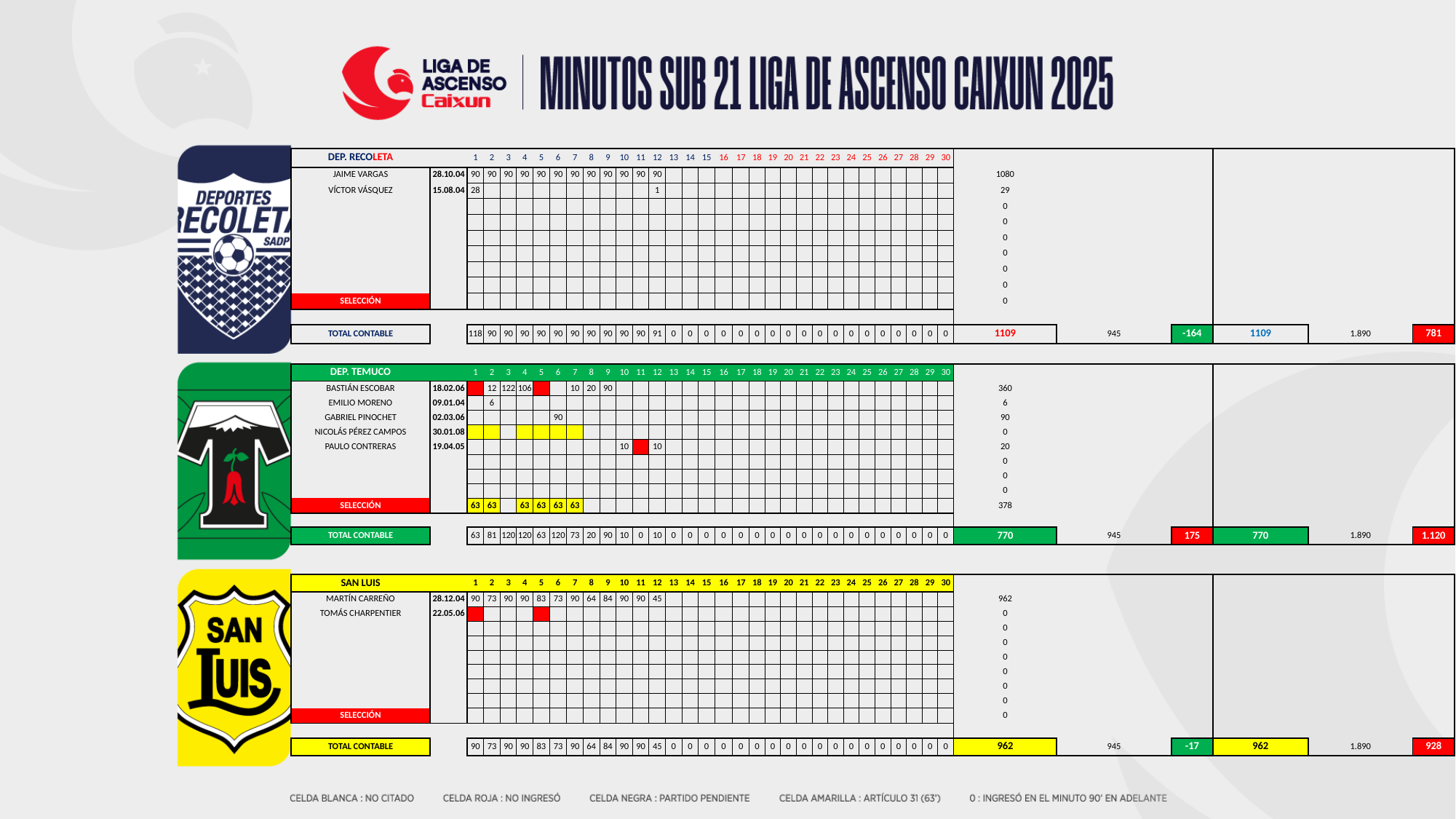

| DEP. RECOLETA |  | 1 | 2 | 3 | 4 | 5 | 6 | 7 | 8 | 9 | 10 | 11 | 12 | 13 | 14 | 15 | 16 | 17 | 18 | 19 | 20 | 21 | 22 | 23 | 24 | 25 | 26 | 27 | 28 | 29 | 30 |  |  |  |  |  |  |
| --- | --- | --- | --- | --- | --- | --- | --- | --- | --- | --- | --- | --- | --- | --- | --- | --- | --- | --- | --- | --- | --- | --- | --- | --- | --- | --- | --- | --- | --- | --- | --- | --- | --- | --- | --- | --- | --- |
| JAIME VARGAS | 28.10.04 | 90 | 90 | 90 | 90 | 90 | 90 | 90 | 90 | 90 | 90 | 90 | 90 |  |  |  |  |  |  |  |  |  |  |  |  |  |  |  |  |  |  | 1080 |  |  |  |  |  |
| VÍCTOR VÁSQUEZ | 15.08.04 | 28 |  |  |  |  |  |  |  |  |  |  | 1 |  |  |  |  |  |  |  |  |  |  |  |  |  |  |  |  |  |  | 29 |  |  |  |  |  |
|  |  |  |  |  |  |  |  |  |  |  |  |  |  |  |  |  |  |  |  |  |  |  |  |  |  |  |  |  |  |  |  | 0 |  |  |  |  |  |
|  |  |  |  |  |  |  |  |  |  |  |  |  |  |  |  |  |  |  |  |  |  |  |  |  |  |  |  |  |  |  |  | 0 |  |  |  |  |  |
|  |  |  |  |  |  |  |  |  |  |  |  |  |  |  |  |  |  |  |  |  |  |  |  |  |  |  |  |  |  |  |  | 0 |  |  |  |  |  |
|  |  |  |  |  |  |  |  |  |  |  |  |  |  |  |  |  |  |  |  |  |  |  |  |  |  |  |  |  |  |  |  | 0 |  |  |  |  |  |
|  |  |  |  |  |  |  |  |  |  |  |  |  |  |  |  |  |  |  |  |  |  |  |  |  |  |  |  |  |  |  |  | 0 |  |  |  |  |  |
|  |  |  |  |  |  |  |  |  |  |  |  |  |  |  |  |  |  |  |  |  |  |  |  |  |  |  |  |  |  |  |  | 0 |  |  |  |  |  |
| SELECCIÓN |  |  |  |  |  |  |  |  |  |  |  |  |  |  |  |  |  |  |  |  |  |  |  |  |  |  |  |  |  |  |  | 0 |  |  |  |  |  |
|  |  |  |  |  |  |  |  |  |  |  |  |  |  |  |  |  |  |  |  |  |  |  |  |  |  |  |  |  |  |  |  |  |  |  |  |  |  |
| TOTAL CONTABLE |  | 118 | 90 | 90 | 90 | 90 | 90 | 90 | 90 | 90 | 90 | 90 | 91 | 0 | 0 | 0 | 0 | 0 | 0 | 0 | 0 | 0 | 0 | 0 | 0 | 0 | 0 | 0 | 0 | 0 | 0 | 1109 | 945 | -164 | 1109 | 1.890 | 781 |
| DEP. TEMUCO |  | 1 | 2 | 3 | 4 | 5 | 6 | 7 | 8 | 9 | 10 | 11 | 12 | 13 | 14 | 15 | 16 | 17 | 18 | 19 | 20 | 21 | 22 | 23 | 24 | 25 | 26 | 27 | 28 | 29 | 30 |  |  |  |  |  |  |
| --- | --- | --- | --- | --- | --- | --- | --- | --- | --- | --- | --- | --- | --- | --- | --- | --- | --- | --- | --- | --- | --- | --- | --- | --- | --- | --- | --- | --- | --- | --- | --- | --- | --- | --- | --- | --- | --- |
| BASTIÁN ESCOBAR | 18.02.06 |  | 12 | 122 | 106 |  |  | 10 | 20 | 90 |  |  |  |  |  |  |  |  |  |  |  |  |  |  |  |  |  |  |  |  |  | 360 |  |  |  |  |  |
| EMILIO MORENO | 09.01.04 |  | 6 |  |  |  |  |  |  |  |  |  |  |  |  |  |  |  |  |  |  |  |  |  |  |  |  |  |  |  |  | 6 |  |  |  |  |  |
| GABRIEL PINOCHET | 02.03.06 |  |  |  |  |  | 90 |  |  |  |  |  |  |  |  |  |  |  |  |  |  |  |  |  |  |  |  |  |  |  |  | 90 |  |  |  |  |  |
| NICOLÁS PÉREZ CAMPOS | 30.01.08 |  |  |  |  |  |  |  |  |  |  |  |  |  |  |  |  |  |  |  |  |  |  |  |  |  |  |  |  |  |  | 0 |  |  |  |  |  |
| PAULO CONTRERAS | 19.04.05 |  |  |  |  |  |  |  |  |  | 10 |  | 10 |  |  |  |  |  |  |  |  |  |  |  |  |  |  |  |  |  |  | 20 |  |  |  |  |  |
|  |  |  |  |  |  |  |  |  |  |  |  |  |  |  |  |  |  |  |  |  |  |  |  |  |  |  |  |  |  |  |  | 0 |  |  |  |  |  |
|  |  |  |  |  |  |  |  |  |  |  |  |  |  |  |  |  |  |  |  |  |  |  |  |  |  |  |  |  |  |  |  | 0 |  |  |  |  |  |
|  |  |  |  |  |  |  |  |  |  |  |  |  |  |  |  |  |  |  |  |  |  |  |  |  |  |  |  |  |  |  |  | 0 |  |  |  |  |  |
| SELECCIÓN |  | 63 | 63 |  | 63 | 63 | 63 | 63 |  |  |  |  |  |  |  |  |  |  |  |  |  |  |  |  |  |  |  |  |  |  |  | 378 |  |  |  |  |  |
|  |  |  |  |  |  |  |  |  |  |  |  |  |  |  |  |  |  |  |  |  |  |  |  |  |  |  |  |  |  |  |  |  |  |  |  |  |  |
| TOTAL CONTABLE |  | 63 | 81 | 120 | 120 | 63 | 120 | 73 | 20 | 90 | 10 | 0 | 10 | 0 | 0 | 0 | 0 | 0 | 0 | 0 | 0 | 0 | 0 | 0 | 0 | 0 | 0 | 0 | 0 | 0 | 0 | 770 | 945 | 175 | 770 | 1.890 | 1.120 |
| SAN LUIS |  | 1 | 2 | 3 | 4 | 5 | 6 | 7 | 8 | 9 | 10 | 11 | 12 | 13 | 14 | 15 | 16 | 17 | 18 | 19 | 20 | 21 | 22 | 23 | 24 | 25 | 26 | 27 | 28 | 29 | 30 |  |  |  |  |  |  |
| --- | --- | --- | --- | --- | --- | --- | --- | --- | --- | --- | --- | --- | --- | --- | --- | --- | --- | --- | --- | --- | --- | --- | --- | --- | --- | --- | --- | --- | --- | --- | --- | --- | --- | --- | --- | --- | --- |
| MARTÍN CARREÑO | 28.12.04 | 90 | 73 | 90 | 90 | 83 | 73 | 90 | 64 | 84 | 90 | 90 | 45 |  |  |  |  |  |  |  |  |  |  |  |  |  |  |  |  |  |  | 962 |  |  |  |  |  |
| TOMÁS CHARPENTIER | 22.05.06 |  |  |  |  |  |  |  |  |  |  |  |  |  |  |  |  |  |  |  |  |  |  |  |  |  |  |  |  |  |  | 0 |  |  |  |  |  |
|  |  |  |  |  |  |  |  |  |  |  |  |  |  |  |  |  |  |  |  |  |  |  |  |  |  |  |  |  |  |  |  | 0 |  |  |  |  |  |
|  |  |  |  |  |  |  |  |  |  |  |  |  |  |  |  |  |  |  |  |  |  |  |  |  |  |  |  |  |  |  |  | 0 |  |  |  |  |  |
|  |  |  |  |  |  |  |  |  |  |  |  |  |  |  |  |  |  |  |  |  |  |  |  |  |  |  |  |  |  |  |  | 0 |  |  |  |  |  |
|  |  |  |  |  |  |  |  |  |  |  |  |  |  |  |  |  |  |  |  |  |  |  |  |  |  |  |  |  |  |  |  | 0 |  |  |  |  |  |
|  |  |  |  |  |  |  |  |  |  |  |  |  |  |  |  |  |  |  |  |  |  |  |  |  |  |  |  |  |  |  |  | 0 |  |  |  |  |  |
|  |  |  |  |  |  |  |  |  |  |  |  |  |  |  |  |  |  |  |  |  |  |  |  |  |  |  |  |  |  |  |  | 0 |  |  |  |  |  |
| SELECCIÓN |  |  |  |  |  |  |  |  |  |  |  |  |  |  |  |  |  |  |  |  |  |  |  |  |  |  |  |  |  |  |  | 0 |  |  |  |  |  |
|  |  |  |  |  |  |  |  |  |  |  |  |  |  |  |  |  |  |  |  |  |  |  |  |  |  |  |  |  |  |  |  |  |  |  |  |  |  |
| TOTAL CONTABLE |  | 90 | 73 | 90 | 90 | 83 | 73 | 90 | 64 | 84 | 90 | 90 | 45 | 0 | 0 | 0 | 0 | 0 | 0 | 0 | 0 | 0 | 0 | 0 | 0 | 0 | 0 | 0 | 0 | 0 | 0 | 962 | 945 | -17 | 962 | 1.890 | 928 |